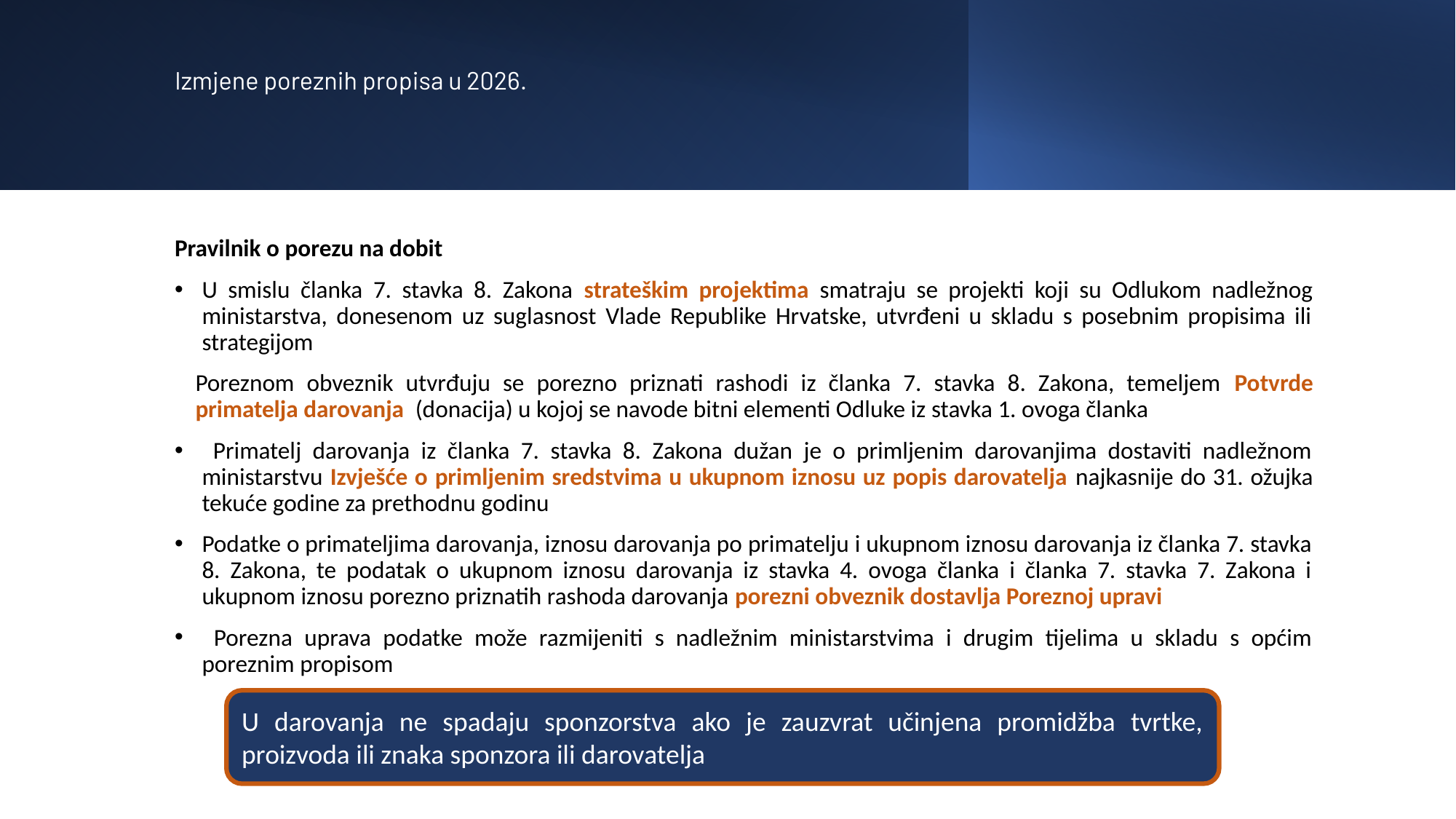

# Izmjene poreznih propisa u 2026.
Pravilnik o porezu na dobit
U smislu članka 7. stavka 8. Zakona strateškim projektima smatraju se projekti koji su Odlukom nadležnog ministarstva, donesenom uz suglasnost Vlade Republike Hrvatske, utvrđeni u skladu s posebnim propisima ili strategijom
Poreznom obveznik utvrđuju se porezno priznati rashodi iz članka 7. stavka 8. Zakona, temeljem Potvrde primatelja darovanja  (donacija) u kojoj se navode bitni elementi Odluke iz stavka 1. ovoga članka
 Primatelj darovanja iz članka 7. stavka 8. Zakona dužan je o primljenim darovanjima dostaviti nadležnom ministarstvu Izvješće o primljenim sredstvima u ukupnom iznosu uz popis darovatelja najkasnije do 31. ožujka tekuće godine za prethodnu godinu
Podatke o primateljima darovanja, iznosu darovanja po primatelju i ukupnom iznosu darovanja iz članka 7. stavka 8. Zakona, te podatak o ukupnom iznosu darovanja iz stavka 4. ovoga članka i članka 7. stavka 7. Zakona i ukupnom iznosu porezno priznatih rashoda darovanja porezni obveznik dostavlja Poreznoj upravi
 Porezna uprava podatke može razmijeniti s nadležnim ministarstvima i drugim tijelima u skladu s općim poreznim propisom

U darovanja ne spadaju sponzorstva ako je zauzvrat učinjena promidžba tvrtke, proizvoda ili znaka sponzora ili darovatelja